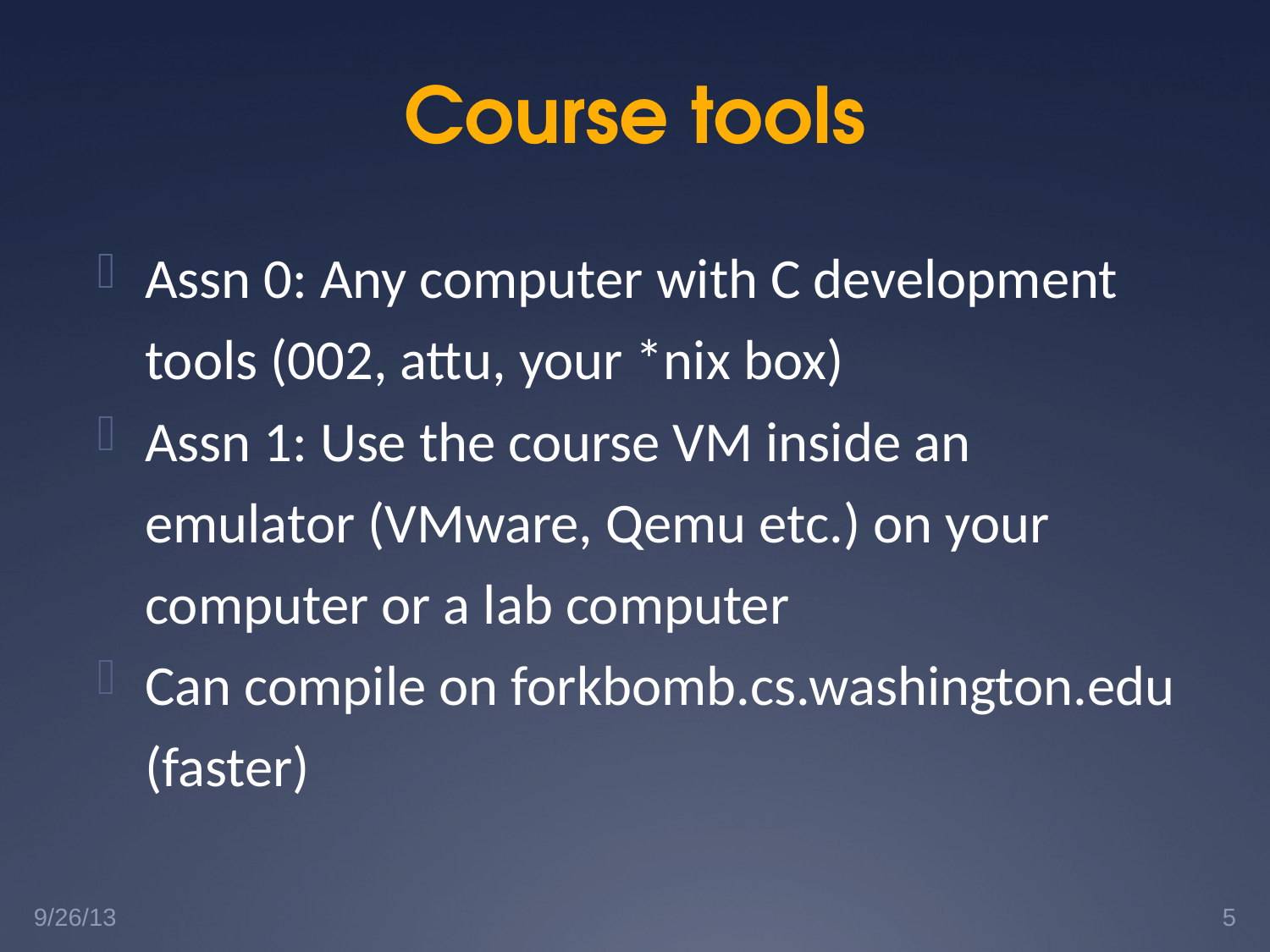

# Course tools
Assn 0: Any computer with C development tools (002, attu, your *nix box)
Assn 1: Use the course VM inside an emulator (VMware, Qemu etc.) on your computer or a lab computer
Can compile on forkbomb.cs.washington.edu (faster)
9/26/13
5